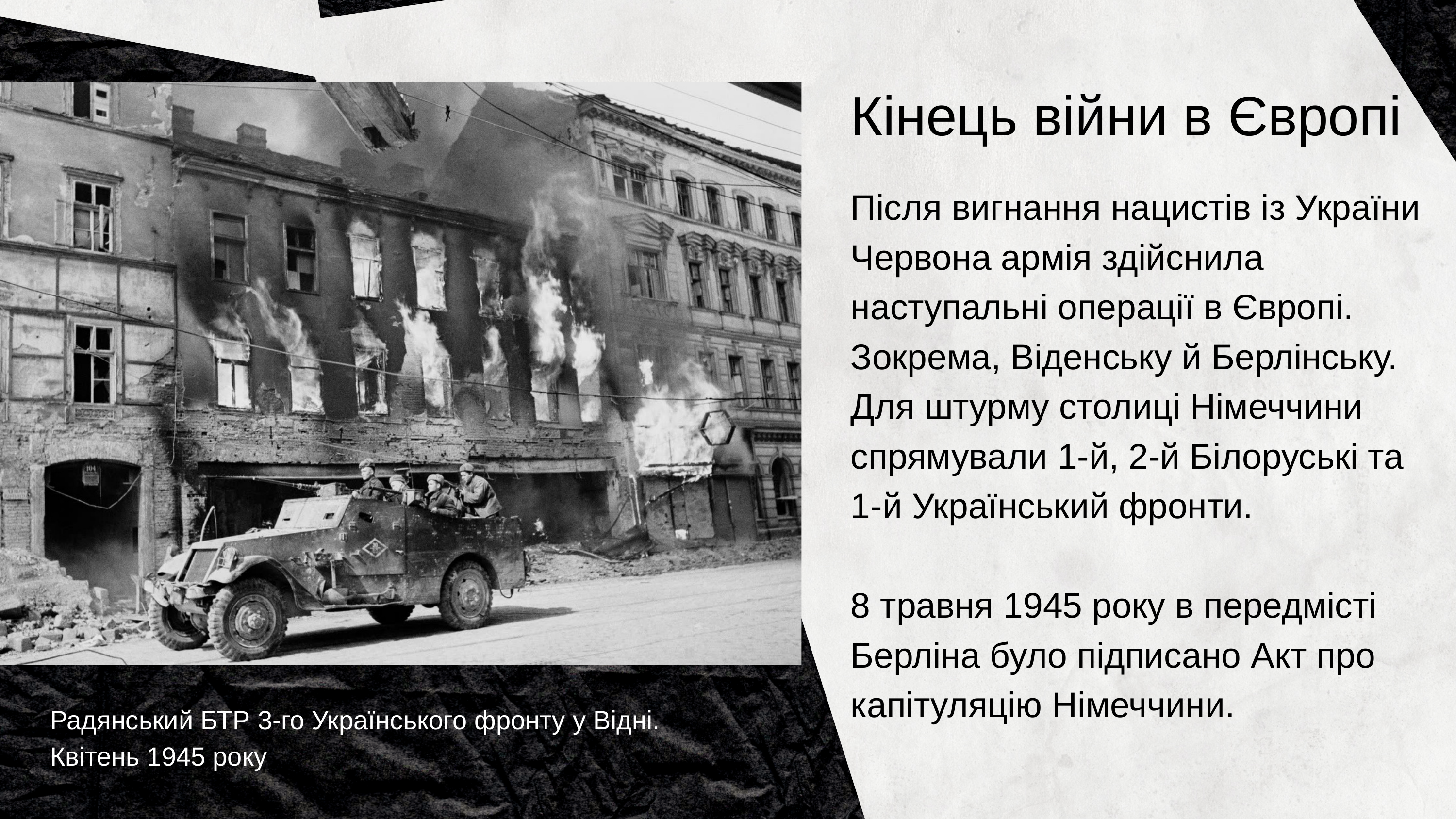

Кінець війни в Європі

Після вигнання нацистів із України Червона армія здійснила наступальні операції в Європі. Зокрема, Віденську й Берлінську. Для штурму столиці Німеччини спрямували 1-й, 2-й Білоруські та 1-й Український фронти.

8 травня 1945 року в передмісті Берліна було підписано Акт про капітуляцію Німеччини.

Радянський БТР 3-го Українського фронту у Відні.
Квітень 1945 року